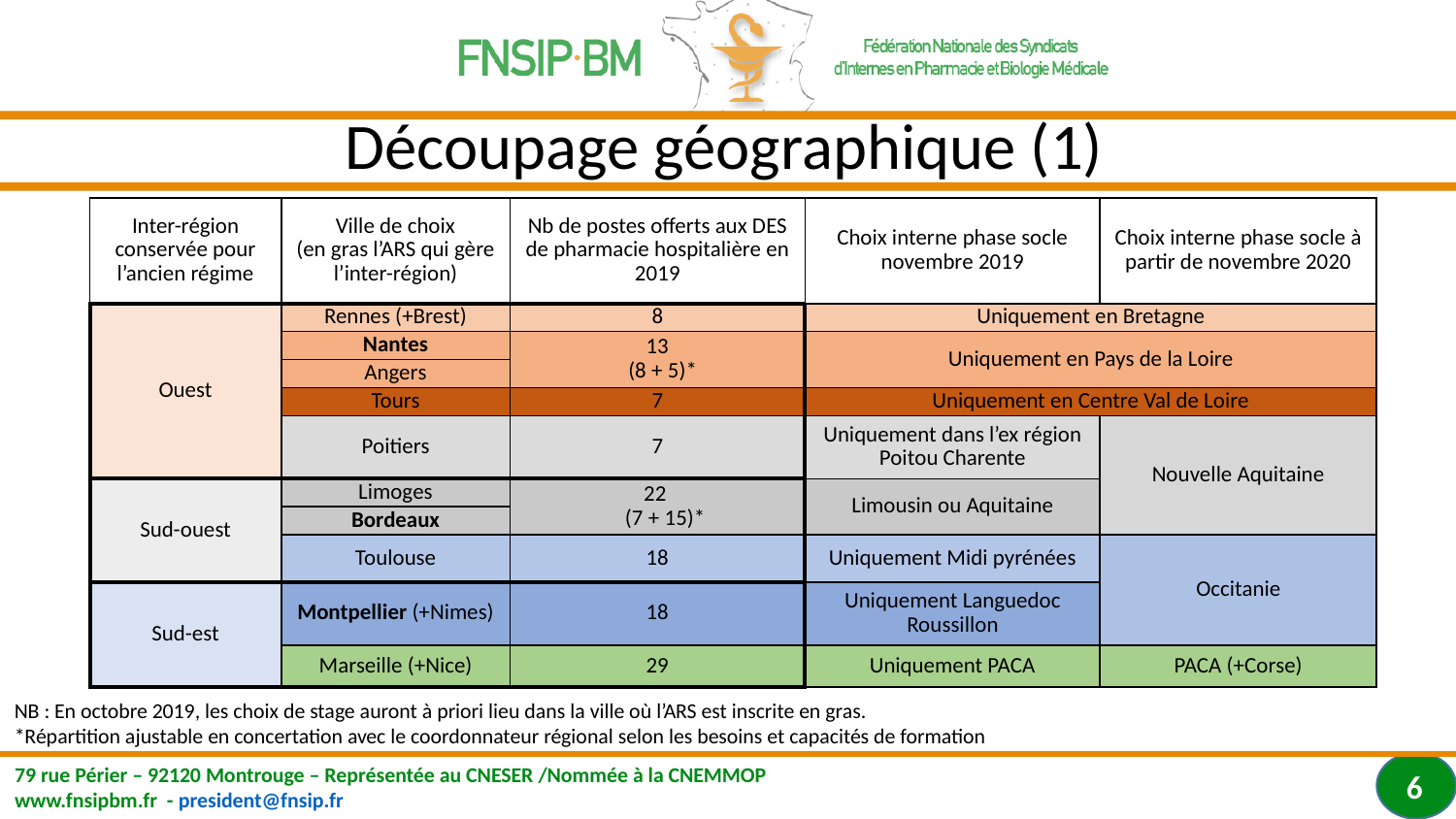

# Découpage géographique (1)
| Inter-région conservée pour l’ancien régime | Ville de choix (en gras l’ARS qui gère l’inter-région) | Nb de postes offerts aux DES de pharmacie hospitalière en 2019 | Choix interne phase socle novembre 2019 | Choix interne phase socle à partir de novembre 2020 |
| --- | --- | --- | --- | --- |
| Ouest | Rennes (+Brest) | 8 | Uniquement en Bretagne |  |
|  | Nantes | 13 (8 + 5)\* | Uniquement en Pays de la Loire |  |
|  | Angers |  |  |  |
|  | Tours | 7 | Uniquement en Centre Val de Loire |  |
|  | Poitiers | 7 | Uniquement dans l’ex région Poitou Charente | Nouvelle Aquitaine |
| Sud-ouest | Limoges | 22 (7 + 15)\* | Limousin ou Aquitaine |  |
|  | Bordeaux |  |  |  |
|  | Toulouse | 18 | Uniquement Midi pyrénées | Occitanie |
| Sud-est | Montpellier (+Nimes) | 18 | Uniquement Languedoc Roussillon |  |
|  | Marseille (+Nice) | 29 | Uniquement PACA | PACA (+Corse) |
NB : En octobre 2019, les choix de stage auront à priori lieu dans la ville où l’ARS est inscrite en gras.
*Répartition ajustable en concertation avec le coordonnateur régional selon les besoins et capacités de formation

6